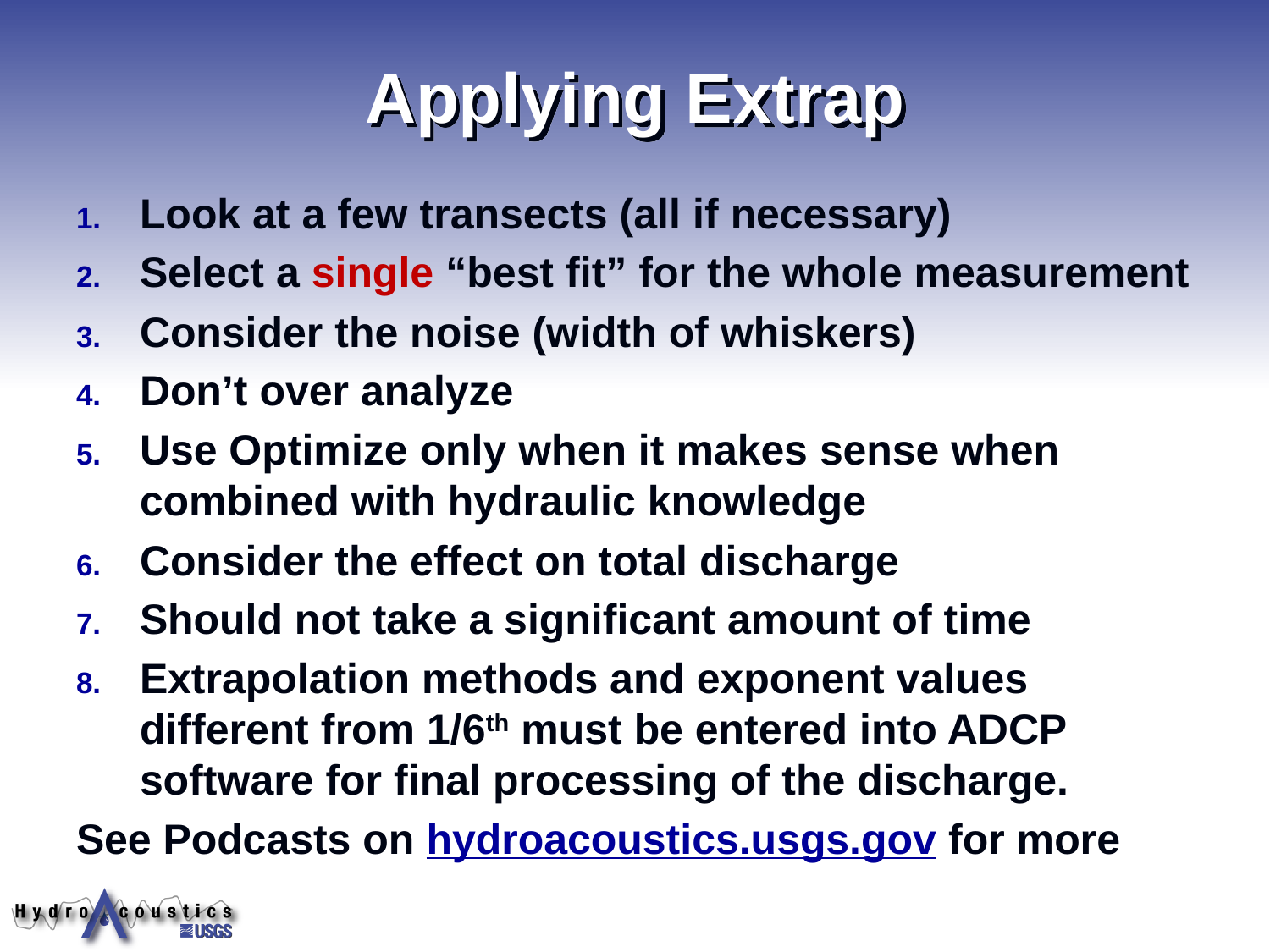

# Applying Extrap
Look at a few transects (all if necessary)
Select a single “best fit” for the whole measurement
Consider the noise (width of whiskers)
Don’t over analyze
Use Optimize only when it makes sense when combined with hydraulic knowledge
Consider the effect on total discharge
Should not take a significant amount of time
Extrapolation methods and exponent values different from 1/6th must be entered into ADCP software for final processing of the discharge.
See Podcasts on hydroacoustics.usgs.gov for more